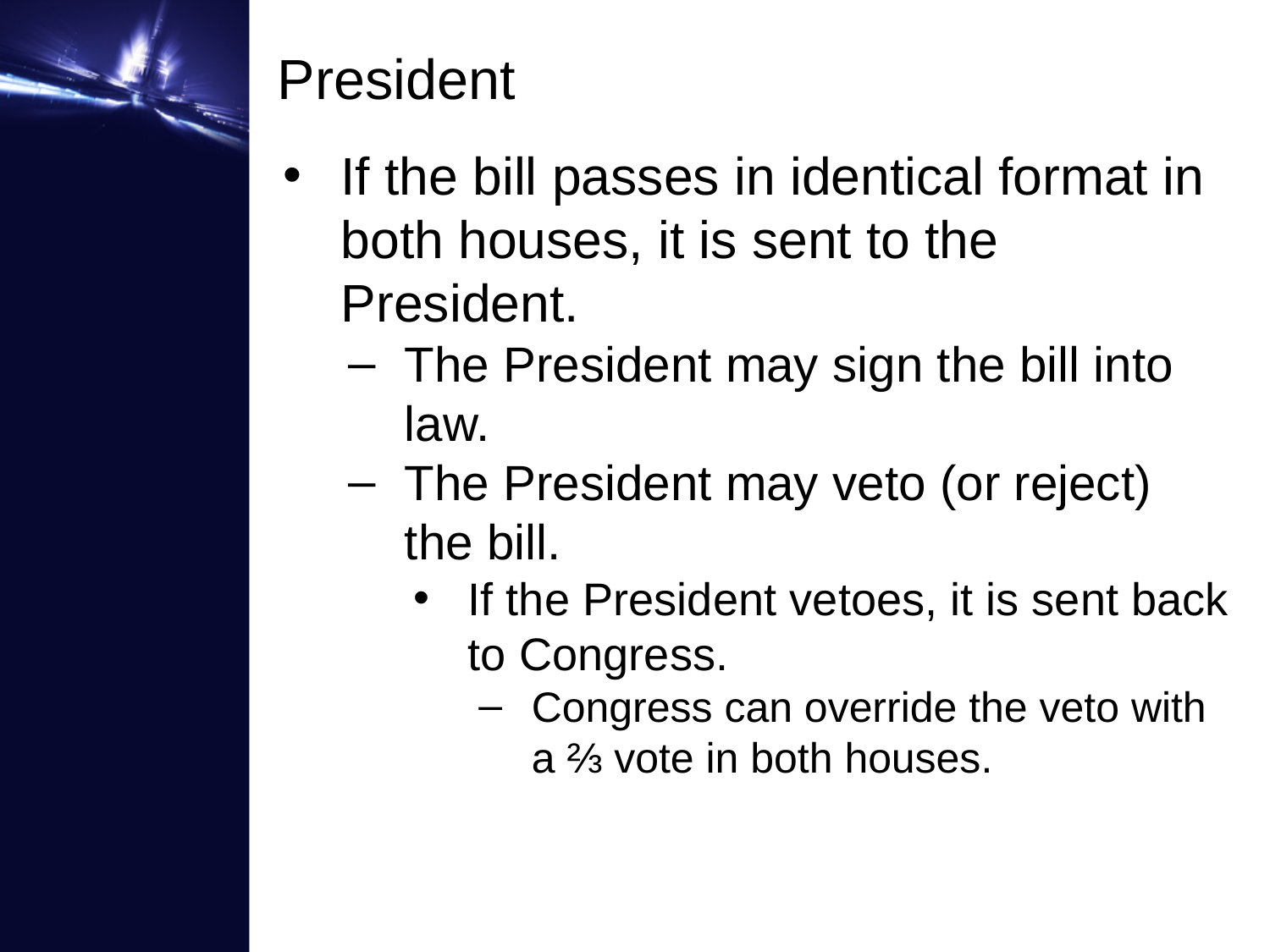

# President
If the bill passes in identical format in both houses, it is sent to the President.
The President may sign the bill into law.
The President may veto (or reject) the bill.
If the President vetoes, it is sent back to Congress.
Congress can override the veto with a ⅔ vote in both houses.